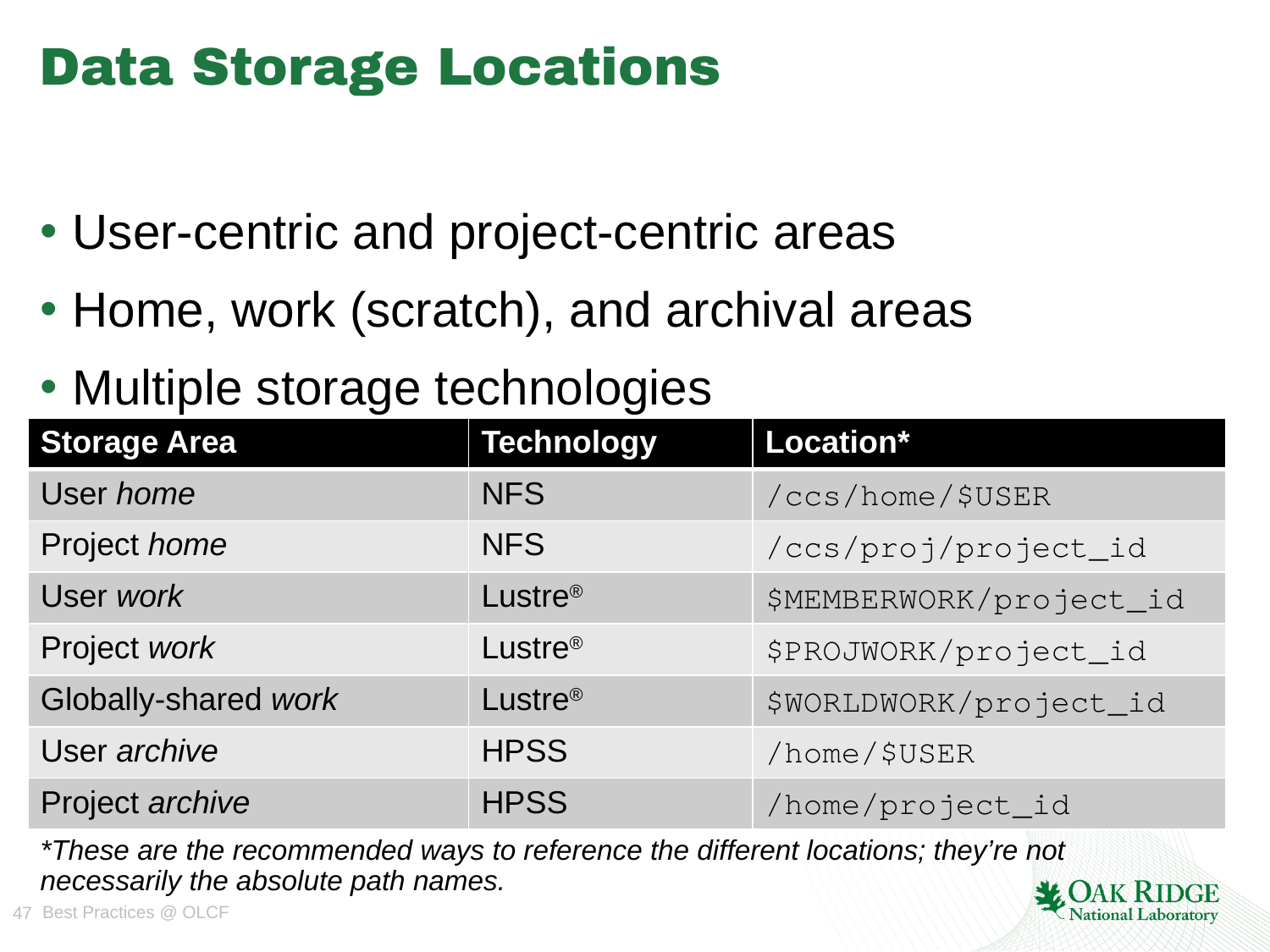

# Data Storage Locations
User-centric and project-centric areas
Home, work (scratch), and archival areas
Multiple storage technologies
| Storage Area | Technology | Location\* |
| --- | --- | --- |
| User home | NFS | /ccs/home/$USER |
| Project home | NFS | /ccs/proj/project\_id |
| User work | Lustre® | $MEMBERWORK/project\_id |
| Project work | Lustre® | $PROJWORK/project\_id |
| Globally-shared work | Lustre® | $WORLDWORK/project\_id |
| User archive | HPSS | /home/$USER |
| Project archive | HPSS | /home/project\_id |
*These are the recommended ways to reference the different locations; they’re not necessarily the absolute path names.